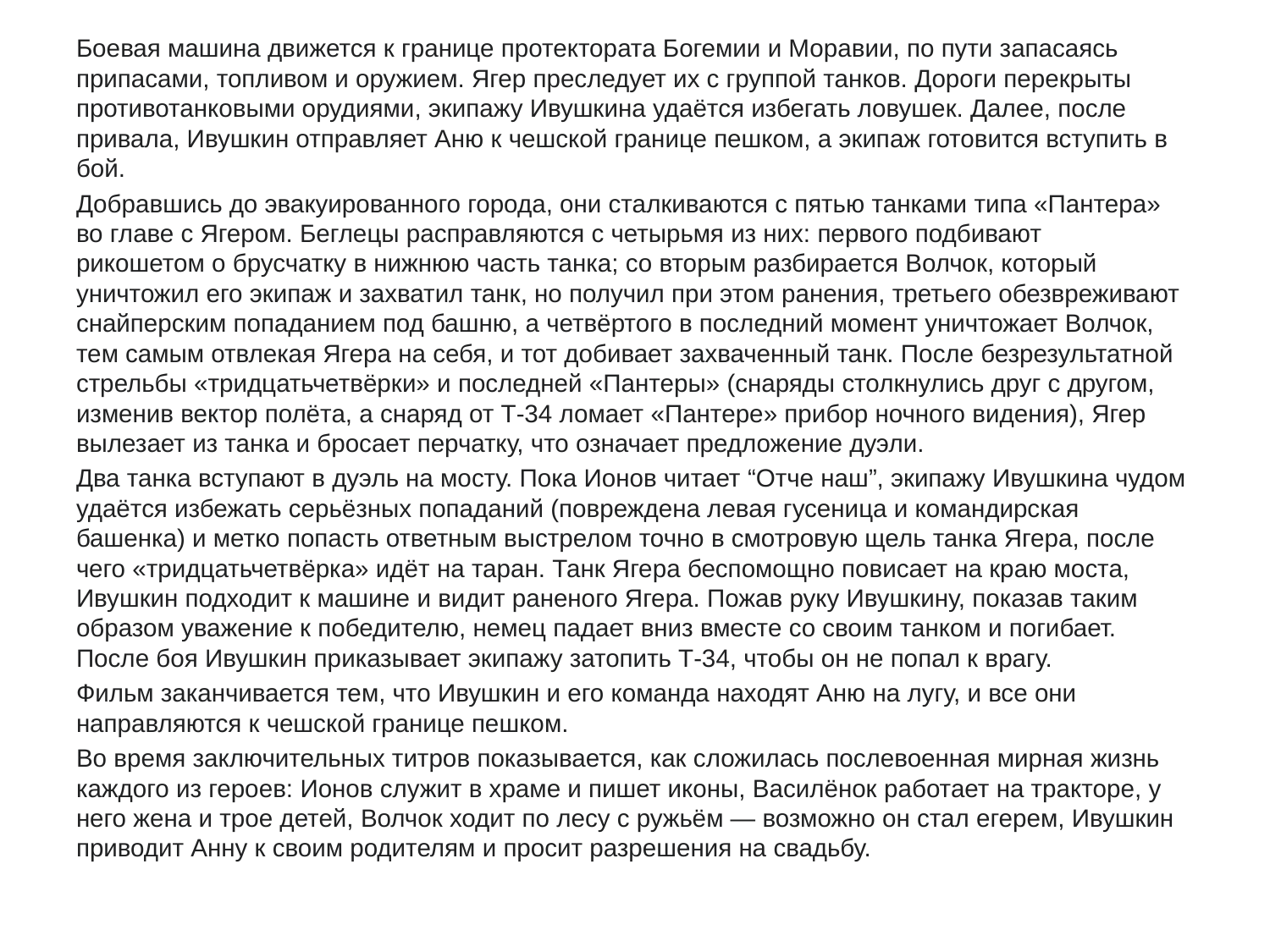

#
Боевая машина движется к границе протектората Богемии и Моравии, по пути запасаясь припасами, топливом и оружием. Ягер преследует их с группой танков. Дороги перекрыты противотанковыми орудиями, экипажу Ивушкина удаётся избегать ловушек. Далее, после привала, Ивушкин отправляет Аню к чешской границе пешком, а экипаж готовится вступить в бой.
Добравшись до эвакуированного города, они сталкиваются с пятью танками типа «Пантера» во главе с Ягером. Беглецы расправляются с четырьмя из них: первого подбивают рикошетом о брусчатку в нижнюю часть танка; со вторым разбирается Волчок, который уничтожил его экипаж и захватил танк, но получил при этом ранения, третьего обезвреживают снайперским попаданием под башню, а четвёртого в последний момент уничтожает Волчок, тем самым отвлекая Ягера на себя, и тот добивает захваченный танк. После безрезультатной стрельбы «тридцатьчетвёрки» и последней «Пантеры» (снаряды столкнулись друг с другом, изменив вектор полёта, а снаряд от Т-34 ломает «Пантере» прибор ночного видения), Ягер вылезает из танка и бросает перчатку, что означает предложение дуэли.
Два танка вступают в дуэль на мосту. Пока Ионов читает “Отче наш”, экипажу Ивушкина чудом удаётся избежать серьёзных попаданий (повреждена левая гусеница и командирская башенка) и метко попасть ответным выстрелом точно в смотровую щель танка Ягера, после чего «тридцатьчетвёрка» идёт на таран. Танк Ягера беспомощно повисает на краю моста, Ивушкин подходит к машине и видит раненого Ягера. Пожав руку Ивушкину, показав таким образом уважение к победителю, немец падает вниз вместе со своим танком и погибает. После боя Ивушкин приказывает экипажу затопить Т-34, чтобы он не попал к врагу.
Фильм заканчивается тем, что Ивушкин и его команда находят Аню на лугу, и все они направляются к чешской границе пешком.
Во время заключительных титров показывается, как сложилась послевоенная мирная жизнь каждого из героев: Ионов служит в храме и пишет иконы, Василёнок работает на тракторе, у него жена и трое детей, Волчок ходит по лесу с ружьём — возможно он стал егерем, Ивушкин приводит Анну к своим родителям и просит разрешения на свадьбу.